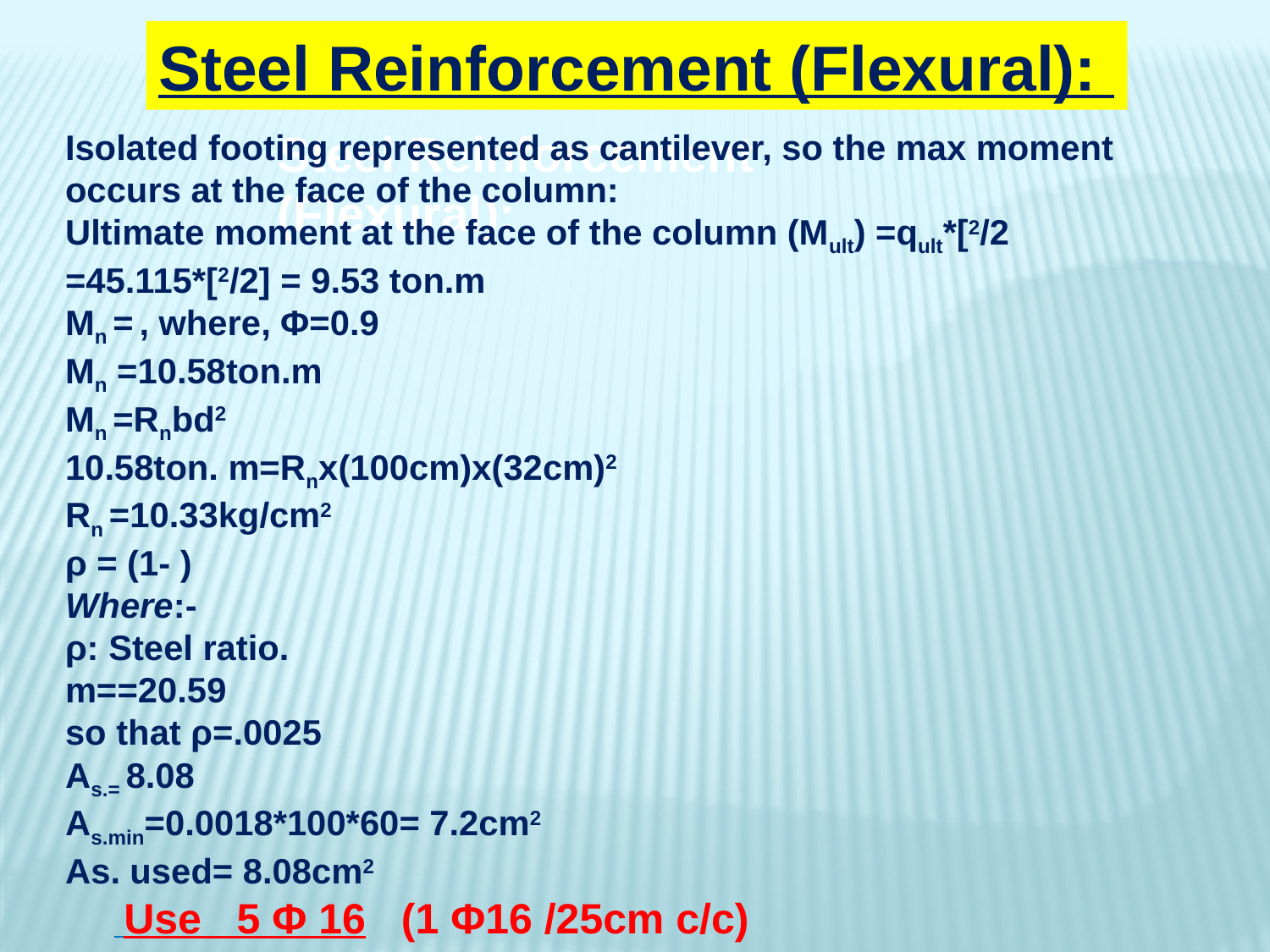

Steel Reinforcement (Flexural):
Steel Reinforcement (Flexural):
Isolated footing represented as cantilever, so the max moment occurs at the face of the column:
Ultimate moment at the face of the column (Mult) =qult*[2/2 =45.115*[2/2] = 9.53 ton.m
Mn = , where, Φ=0.9
Mn =10.58ton.m
Mn =Rnbd2
10.58ton. m=Rnx(100cm)x(32cm)2
Rn =10.33kg/cm2
ρ = (1- )
Where:-
ρ: Steel ratio.
m==20.59
so that ρ=.0025
As.= 8.08
As.min=0.0018*100*60= 7.2cm2
As. used= 8.08cm2
      Use   5 Φ 16   (1 Φ16 /25cm c/c)